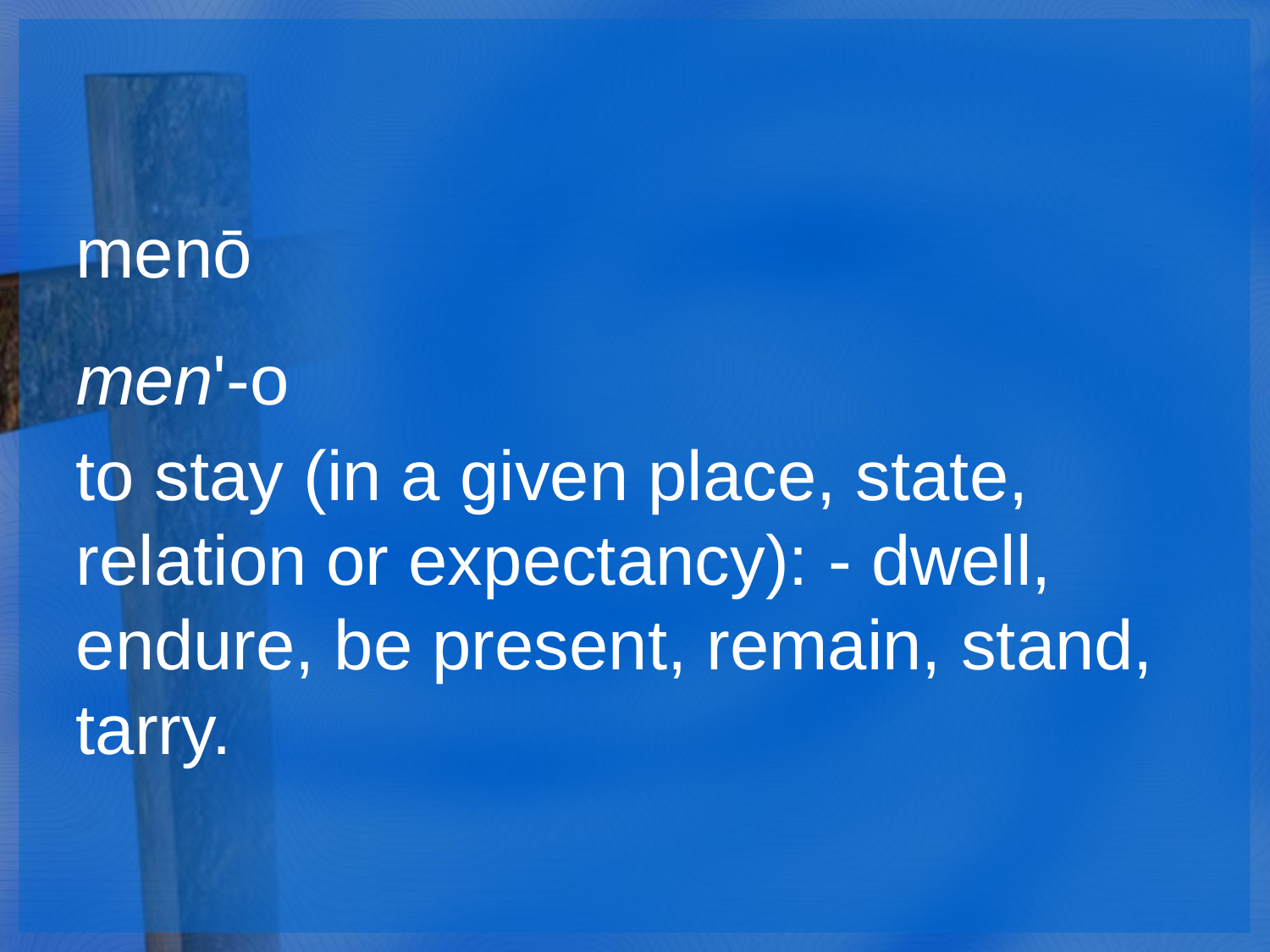

menō
men'-o
to stay (in a given place, state, relation or expectancy): - dwell, endure, be present, remain, stand, tarry.